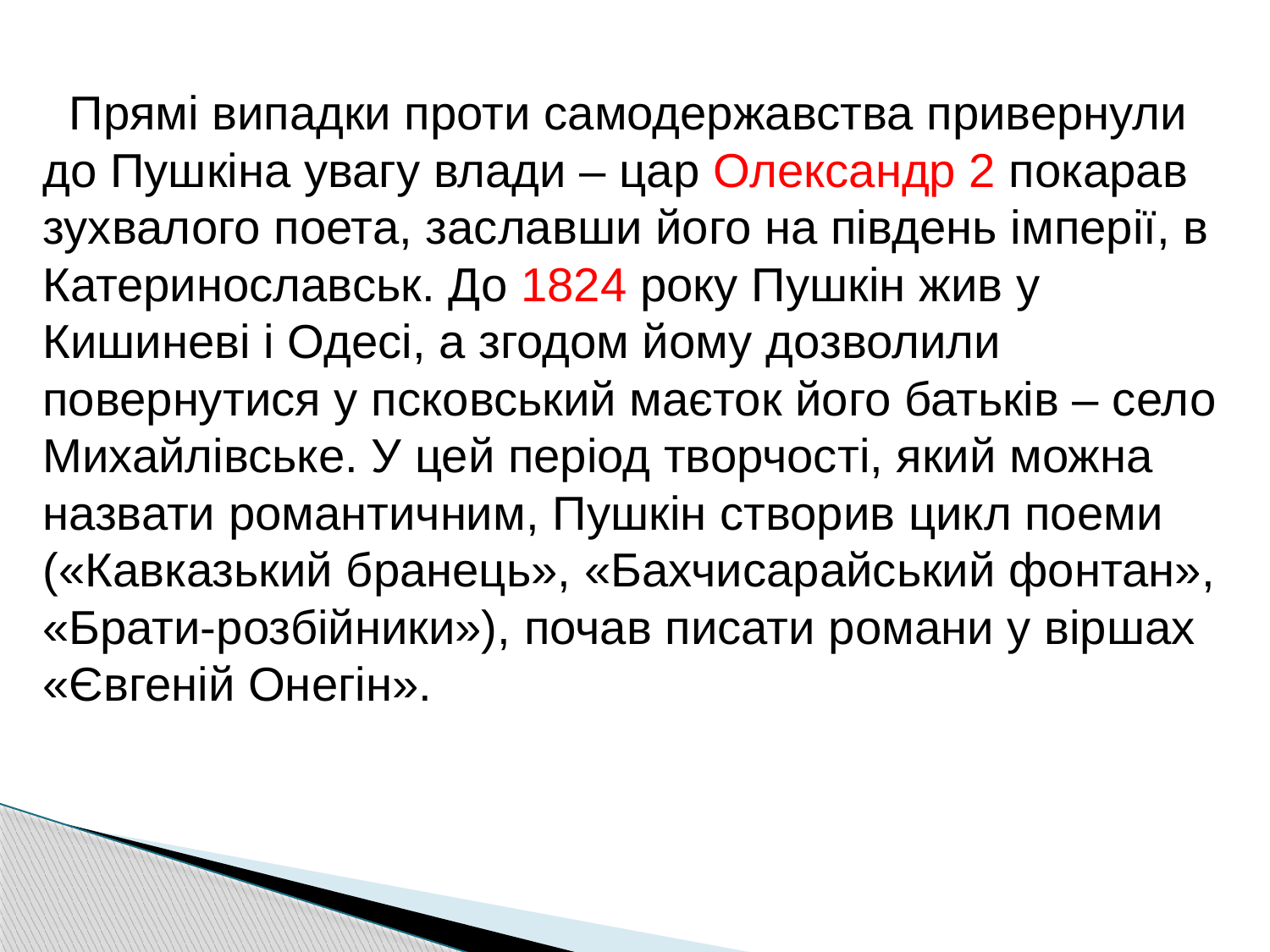

Прямі випадки проти самодержавства привернули до Пушкіна увагу влади – цар Олександр 2 покарав зухвалого поета, заславши його на південь імперії, в Катеринославськ. До 1824 року Пушкін жив у Кишиневі і Одесі, а згодом йому дозволили повернутися у псковський маєток його батьків – село Михайлівське. У цей період творчості, який можна назвати романтичним, Пушкін створив цикл поеми («Кавказький бранець», «Бахчисарайський фонтан», «Брати-розбійники»), почав писати романи у віршах  «Євгеній Онегін».